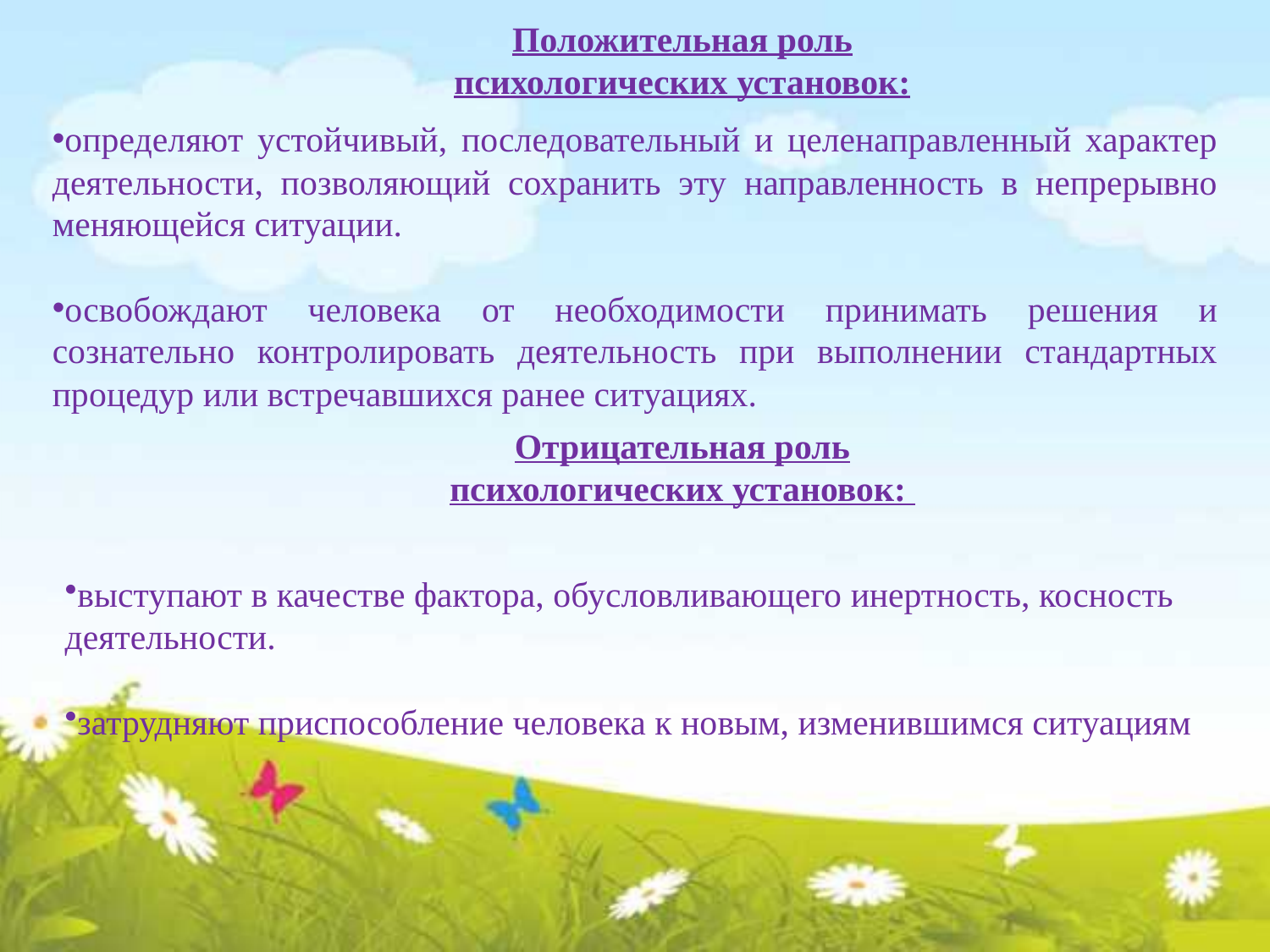

Положительная роль психологических установок:
определяют устойчивый, последовательный и целенаправленный характер деятельности, позволяющий сохранить эту направленность в непрерывно меняющейся ситуации.

освобождают человека от необходимости принимать решения и сознательно контролировать деятельность при выполнении стандартных процедур или встречавшихся ранее ситуациях.

Отрицательная роль психологических установок:

выступают в качестве фактора, обусловливающего инертность, косность деятельности.

затрудняют приспособление человека к новым, изменившимся ситуациям